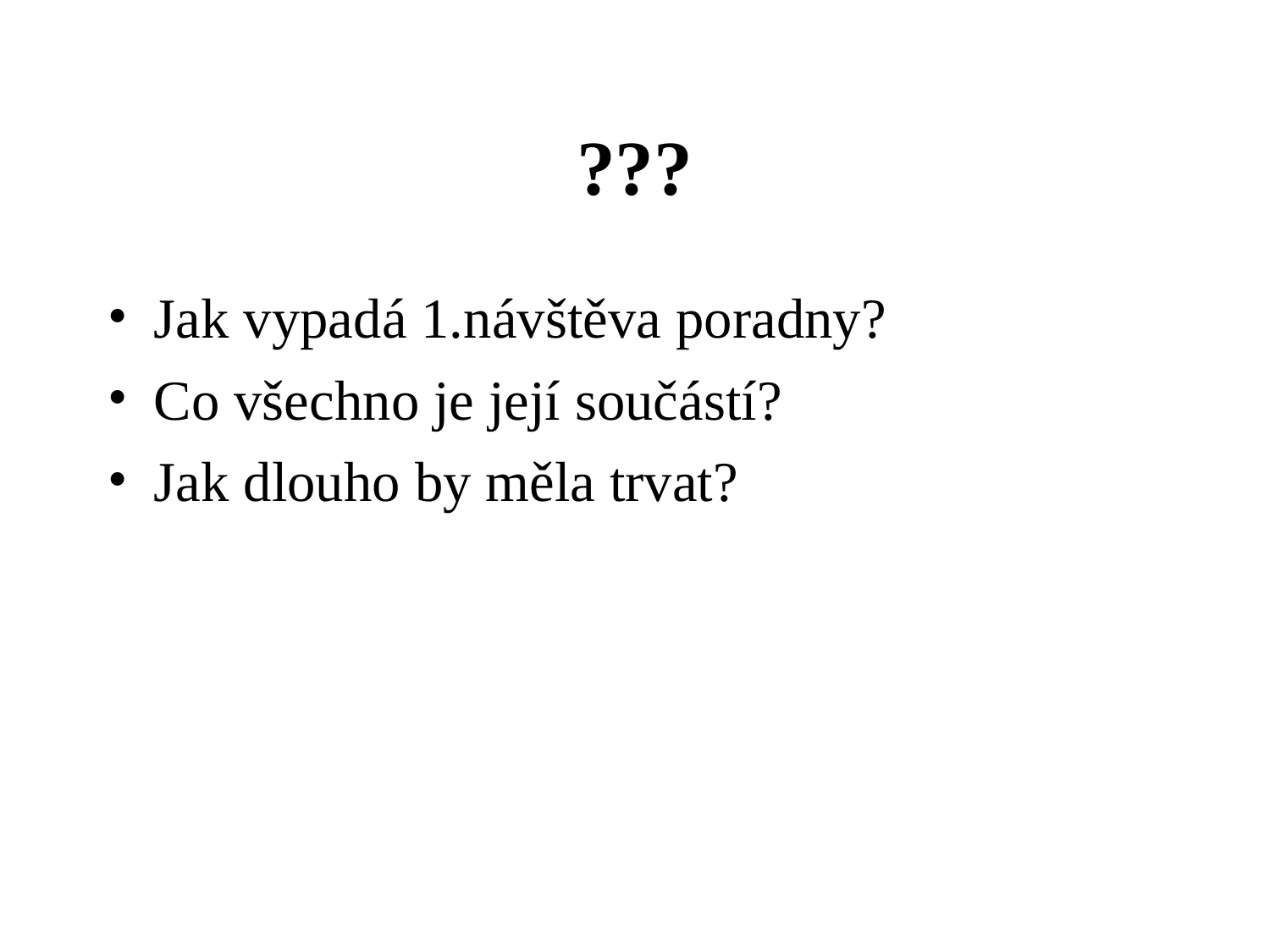

# ???
Jak vypadá 1.návštěva poradny?
Co všechno je její součástí?
Jak dlouho by měla trvat?